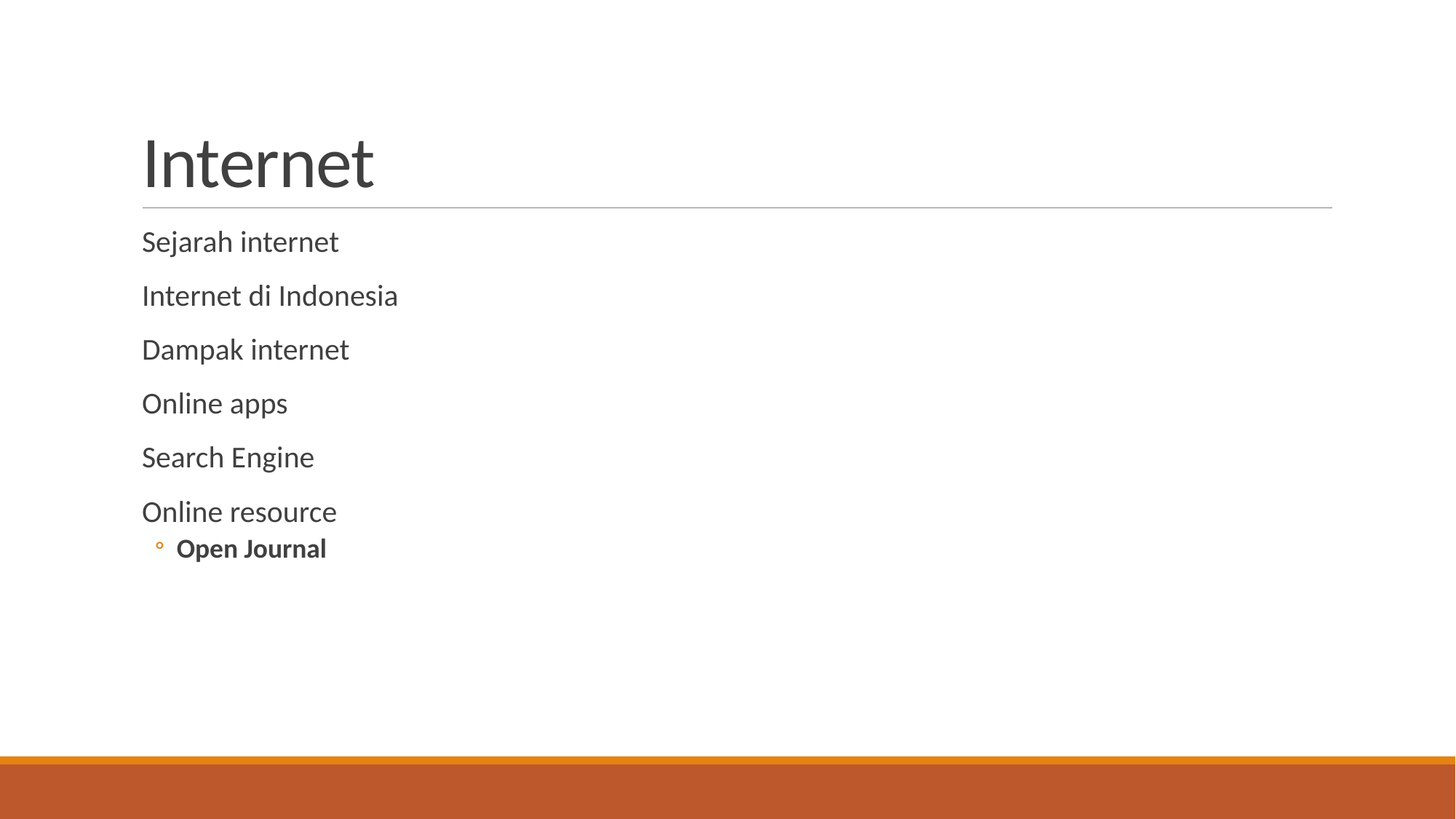

# Internet
Sejarah internet
Internet di Indonesia
Dampak internet
Online apps
Search Engine
Online resource
Open Journal